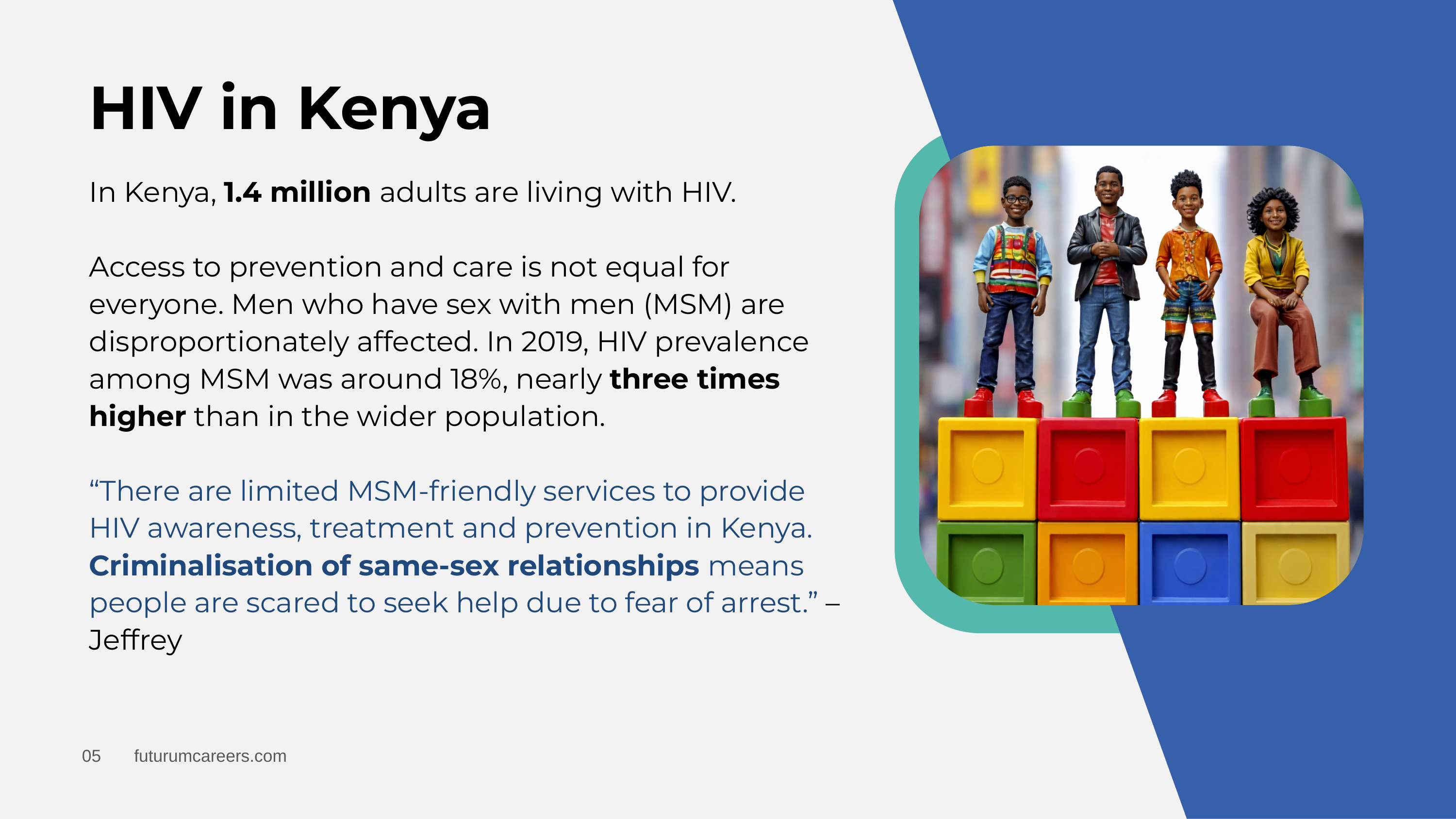

HIV in Kenya

In Kenya, 1.4 million adults are living with HIV.

Access to prevention and care is not equal for everyone. Men who have sex with men (MSM) are disproportionately affected. In 2019, HIV prevalence among MSM was around 18%, nearly three times higher than in the wider population.

“There are limited MSM-friendly services to provide HIV awareness, treatment and prevention in Kenya. Criminalisation of same-sex relationships means people are scared to seek help due to fear of arrest.” – Jeffrey
05       futurumcareers.com